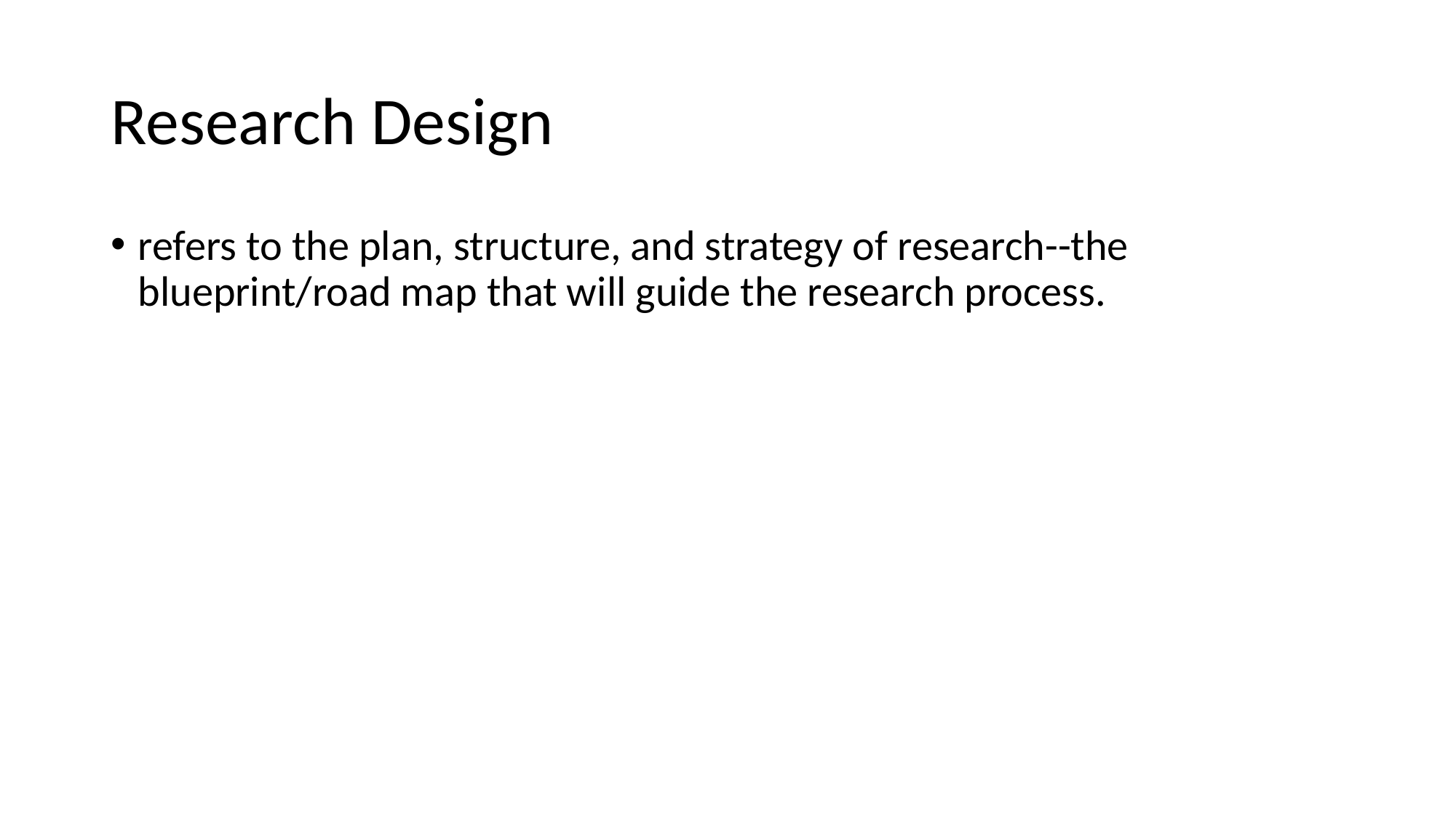

# Research Design
refers to the plan, structure, and strategy of research--the blueprint/road map that will guide the research process.